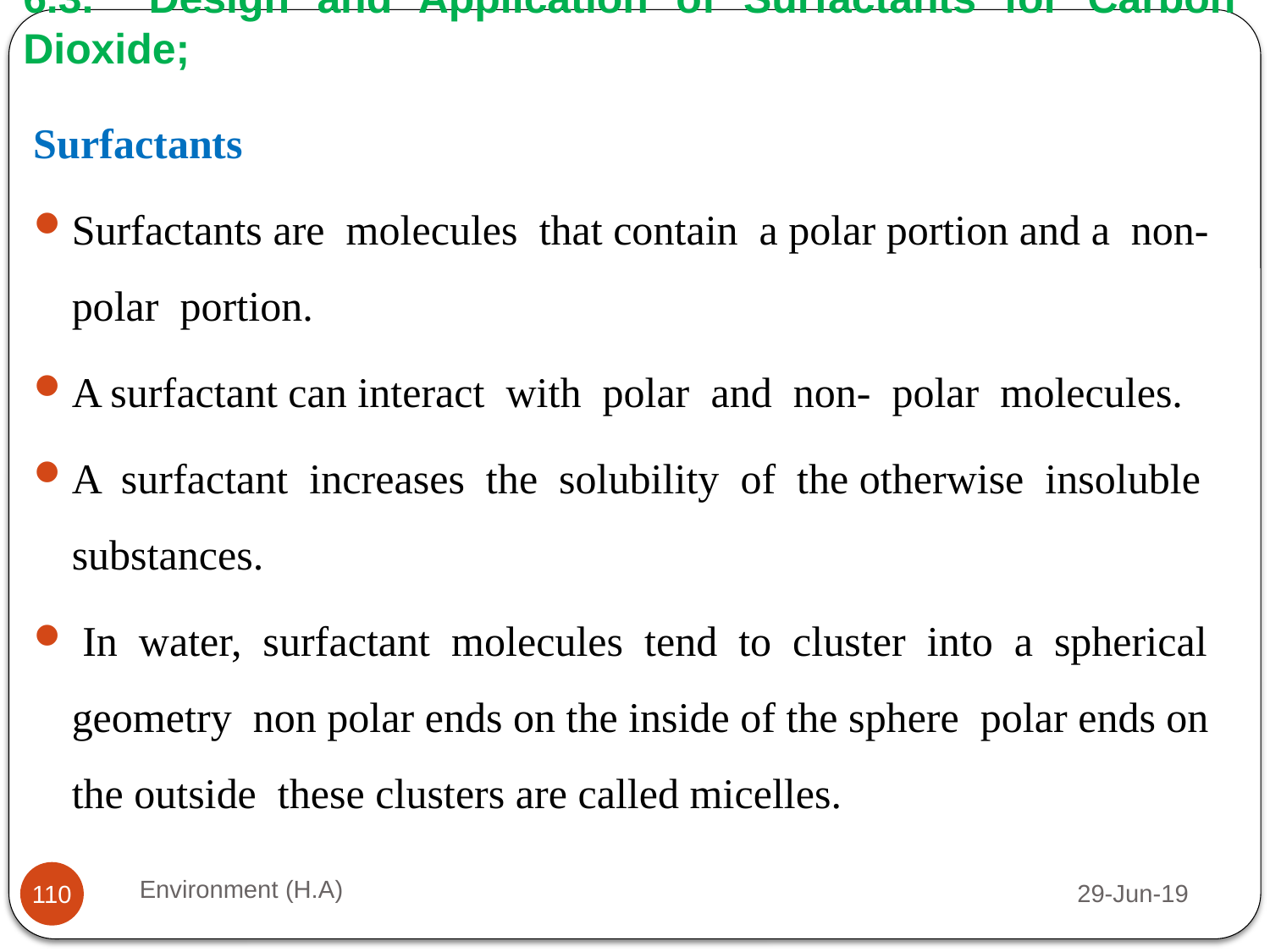

# 6.3.  Design and Application of Surfactants for Carbon Dioxide;
Surfactants
Surfactants are  molecules  that contain  a polar portion and a  non-polar  portion.
A surfactant can interact  with  polar  and  non-  polar  molecules.
A  surfactant  increases  the  solubility  of  the otherwise  insoluble  substances.
 In  water,  surfactant  molecules  tend  to  cluster  into  a  spherical geometry  non polar ends on the inside of the sphere  polar ends on the outside  these clusters are called micelles.

Environment (H.A)
29-Jun-19
110